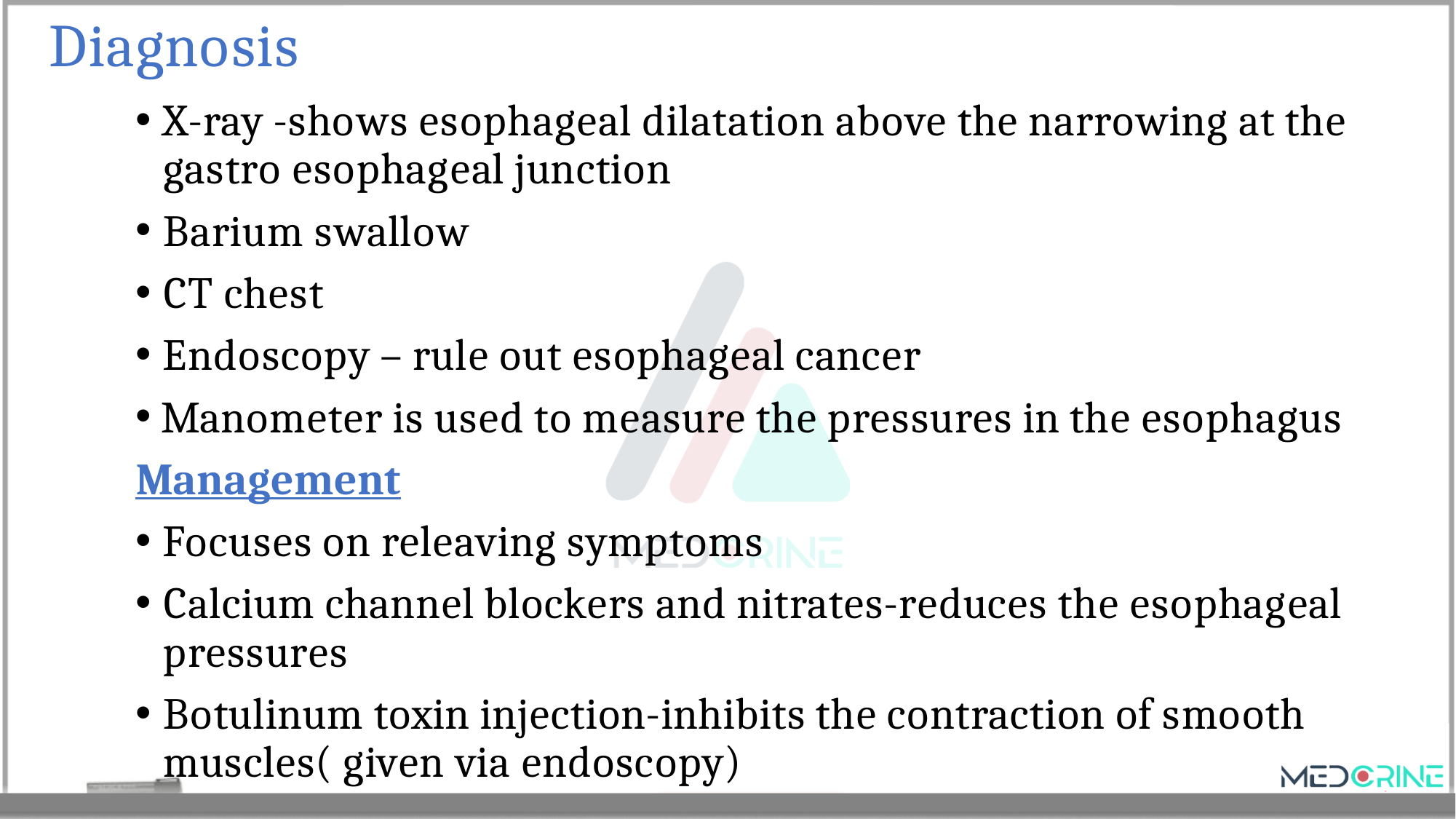

# Diagnosis
X-ray -shows esophageal dilatation above the narrowing at the gastro esophageal junction
Barium swallow
CT chest
Endoscopy – rule out esophageal cancer
Manometer is used to measure the pressures in the esophagus
Management
Focuses on releaving symptoms
Calcium channel blockers and nitrates-reduces the esophageal pressures
Botulinum toxin injection-inhibits the contraction of smooth muscles( given via endoscopy)